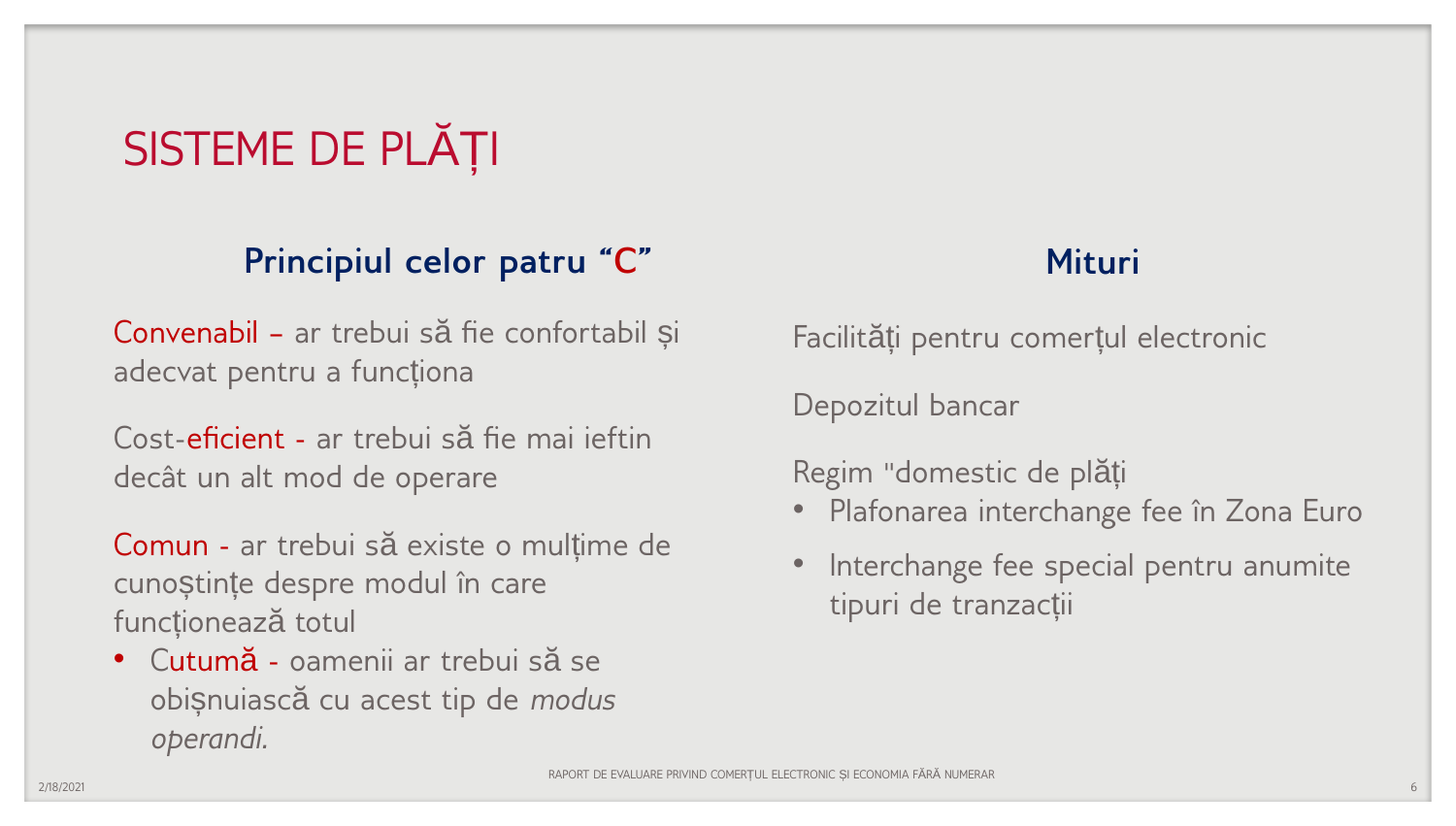

# SISTEME DE PLĂȚI
Principiul celor patru “C”
Mituri
Convenabil – ar trebui să fie confortabil și adecvat pentru a funcționa
Cost-eficient - ar trebui să fie mai ieftin decât un alt mod de operare
Comun - ar trebui să existe o mulțime de cunoștințe despre modul în care funcționează totul
Cutumă - oamenii ar trebui să se obișnuiască cu acest tip de modus operandi.
Facilități pentru comerțul electronic
Depozitul bancar
Regim "domestic de plăți
Plafonarea interchange fee în Zona Euro
Interchange fee special pentru anumite tipuri de tranzacții
RAPORT DE EVALUARE PRIVIND COMERȚUL ELECTRONIC ȘI ECONOMIA FĂRĂ NUMERAR
2/18/2021
6